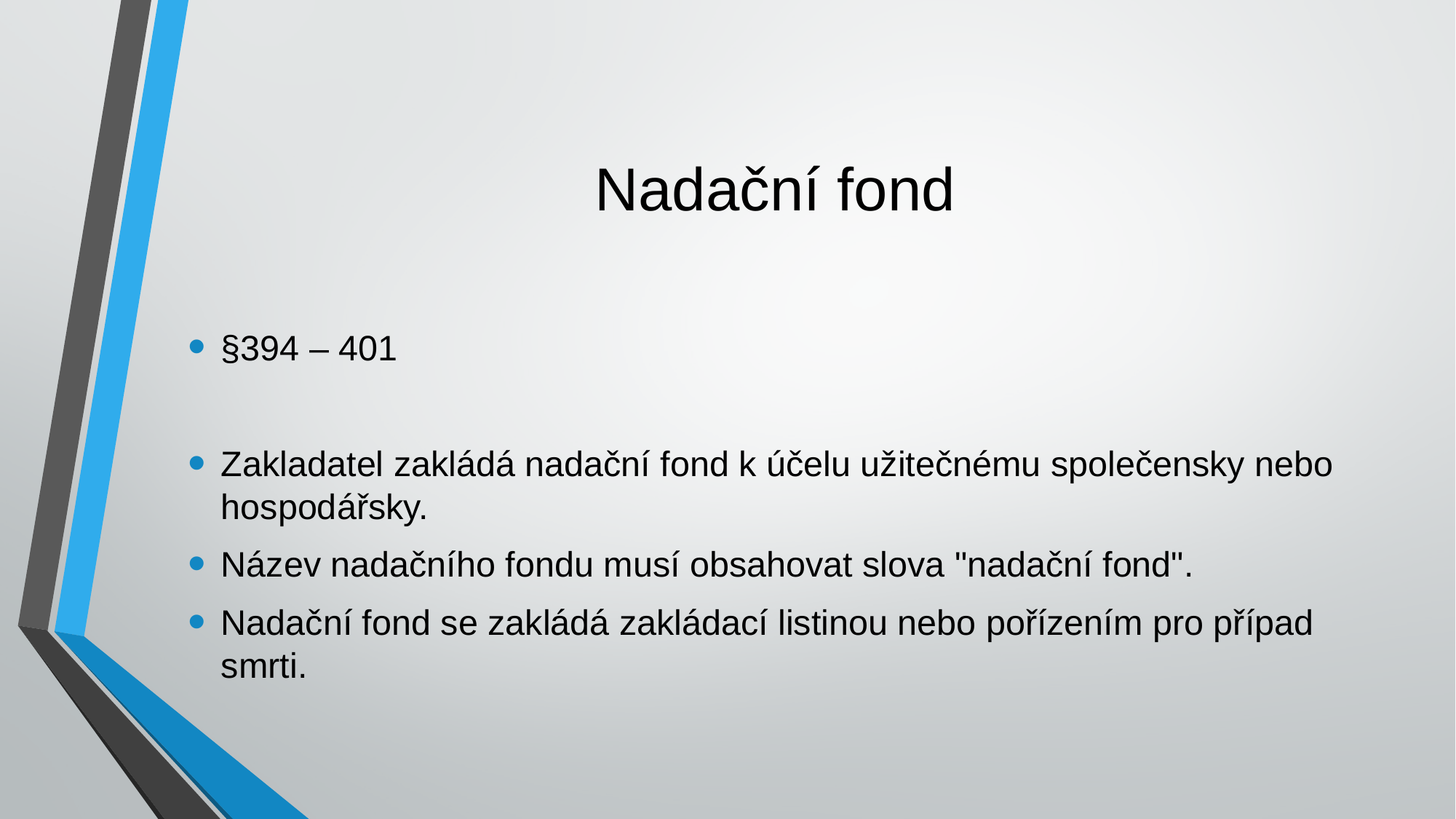

# Nadační fond
§394 – 401

Zakladatel zakládá nadační fond k účelu užitečnému společensky nebo hospodářsky.
Název nadačního fondu musí obsahovat slova "nadační fond".
Nadační fond se zakládá zakládací listinou nebo pořízením pro případ smrti.